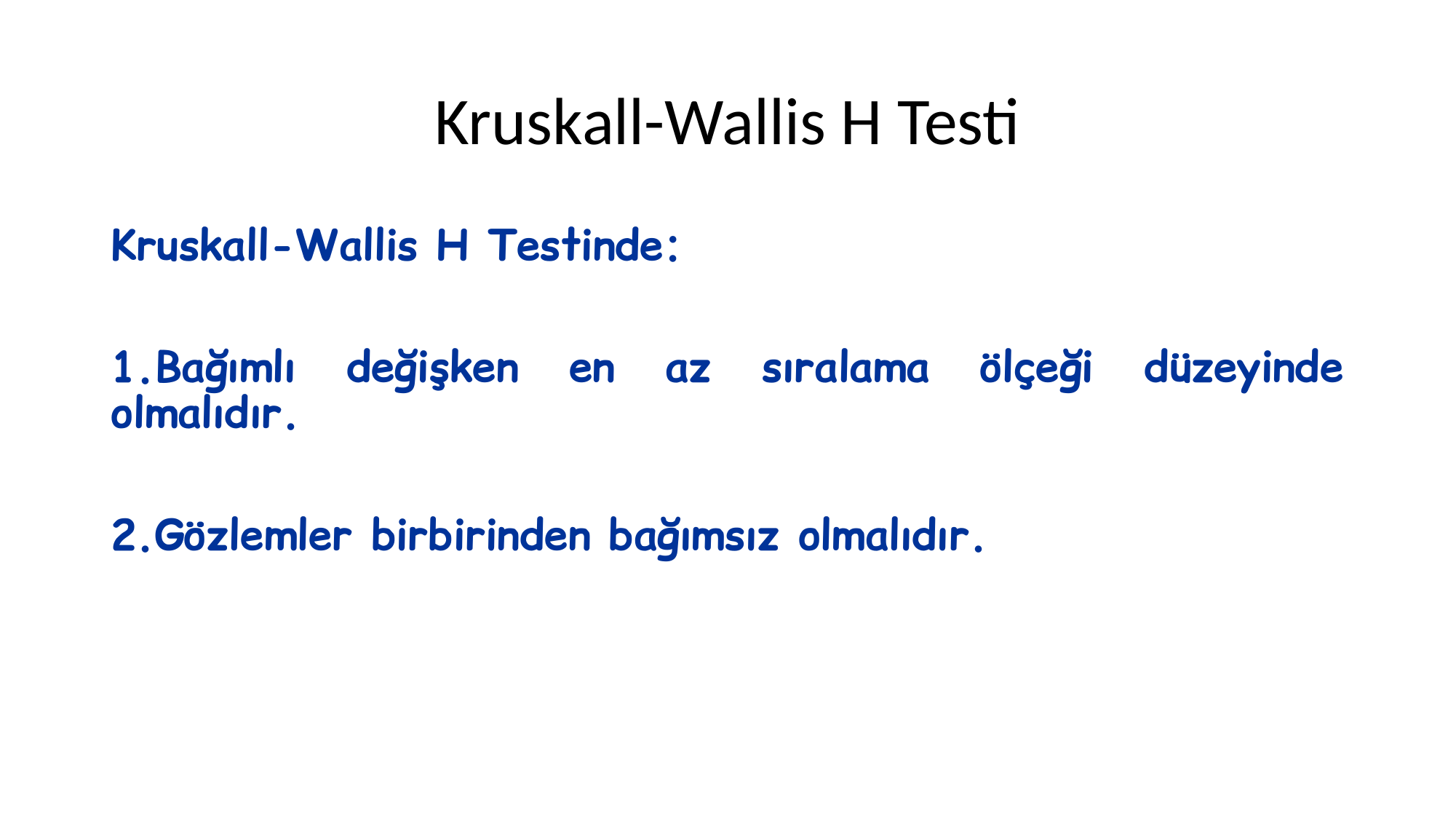

# Kruskall-Wallis H Testi
Kruskall-Wallis H Testinde:

1.Bağımlı değişken en az sıralama ölçeği düzeyinde olmalıdır.

2.Gözlemler birbirinden bağımsız olmalıdır.